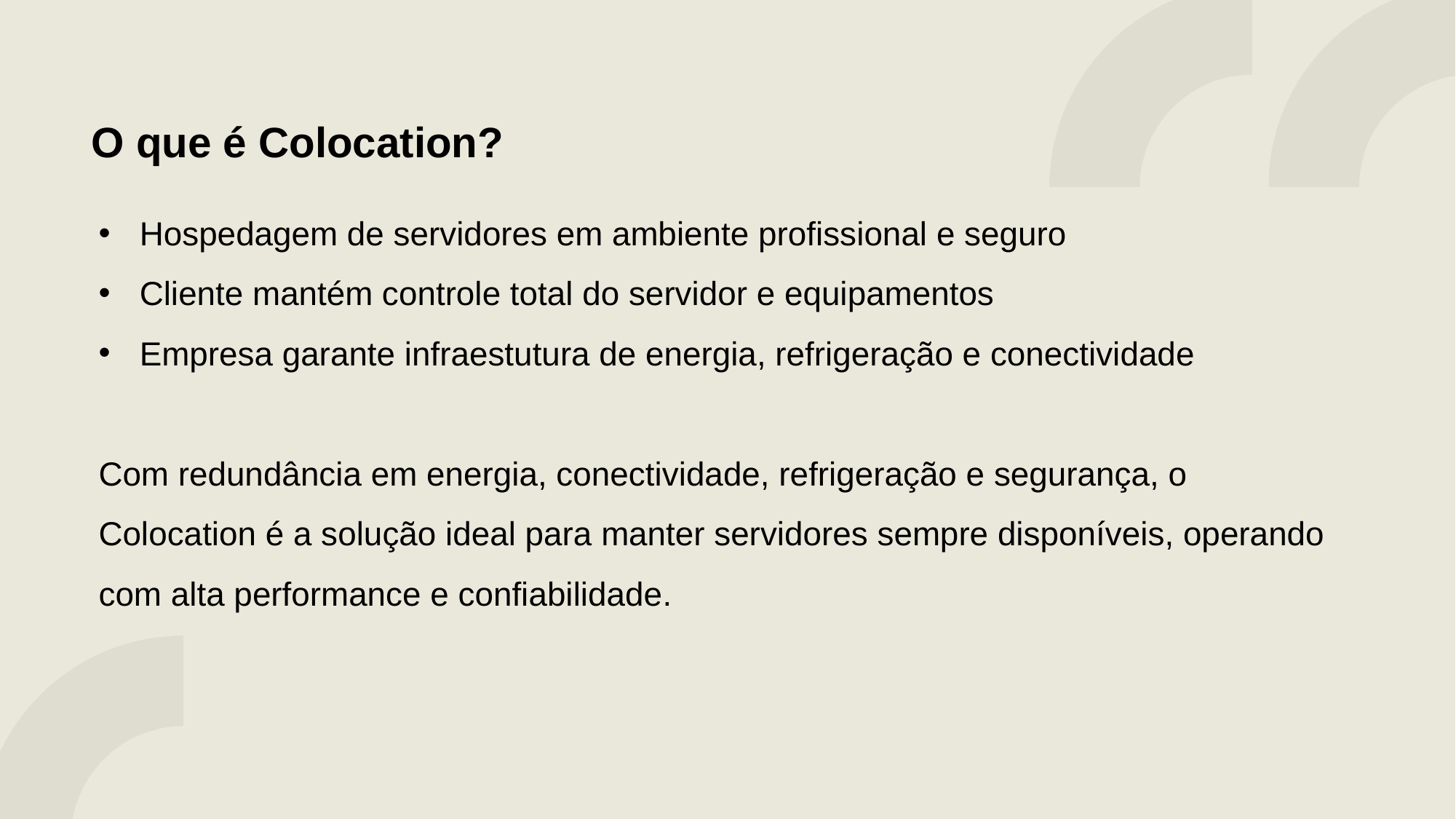

O que é Colocation?
Hospedagem de servidores em ambiente profissional e seguro
Cliente mantém controle total do servidor e equipamentos
Empresa garante infraestutura de energia, refrigeração e conectividade

Com redundância em energia, conectividade, refrigeração e segurança, o Colocation é a solução ideal para manter servidores sempre disponíveis, operando com alta performance e confiabilidade.